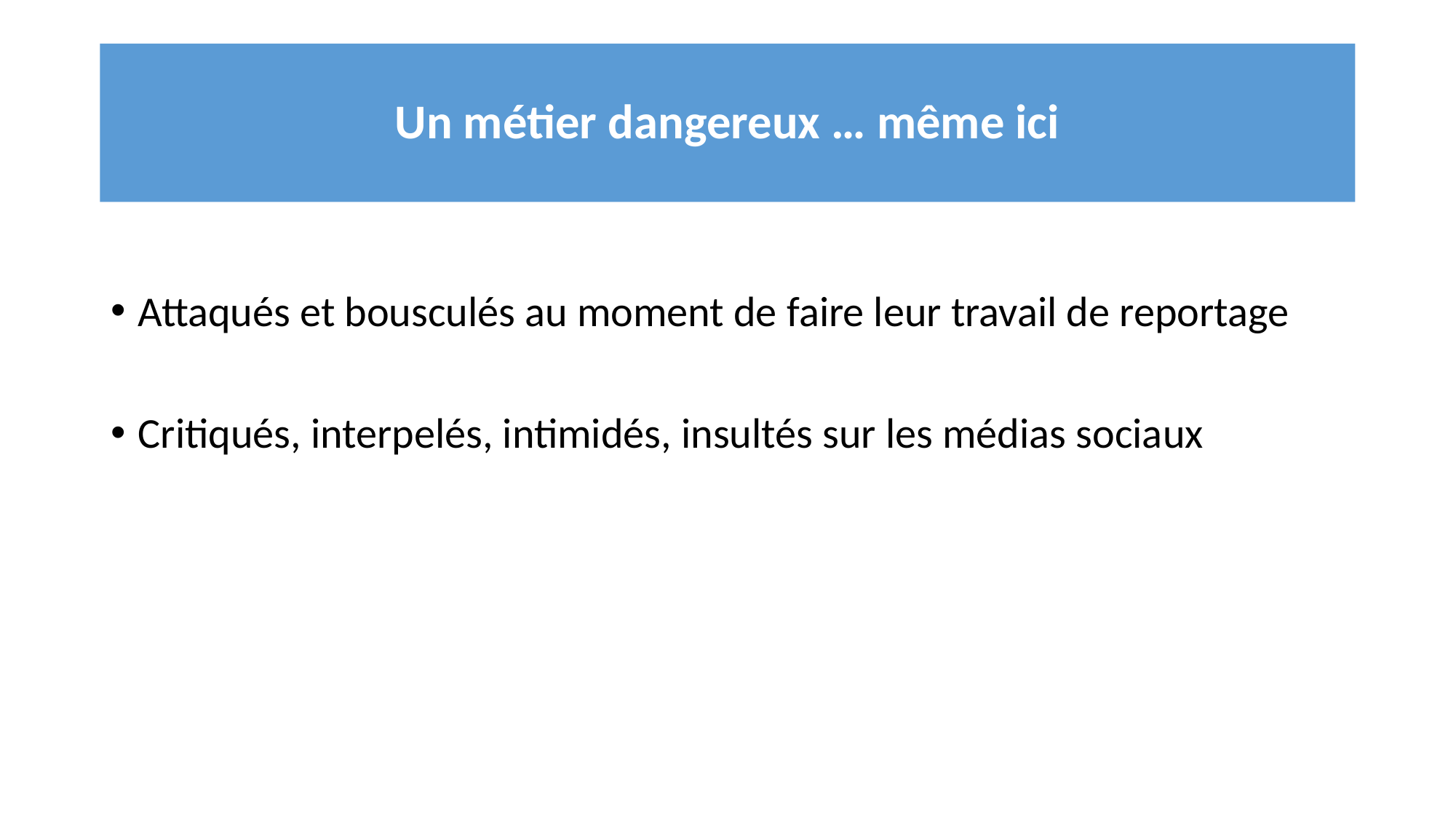

# Un métier dangereux … même ici

Attaqués et bousculés au moment de faire leur travail de reportage

Critiqués, interpelés, intimidés, insultés sur les médias sociaux